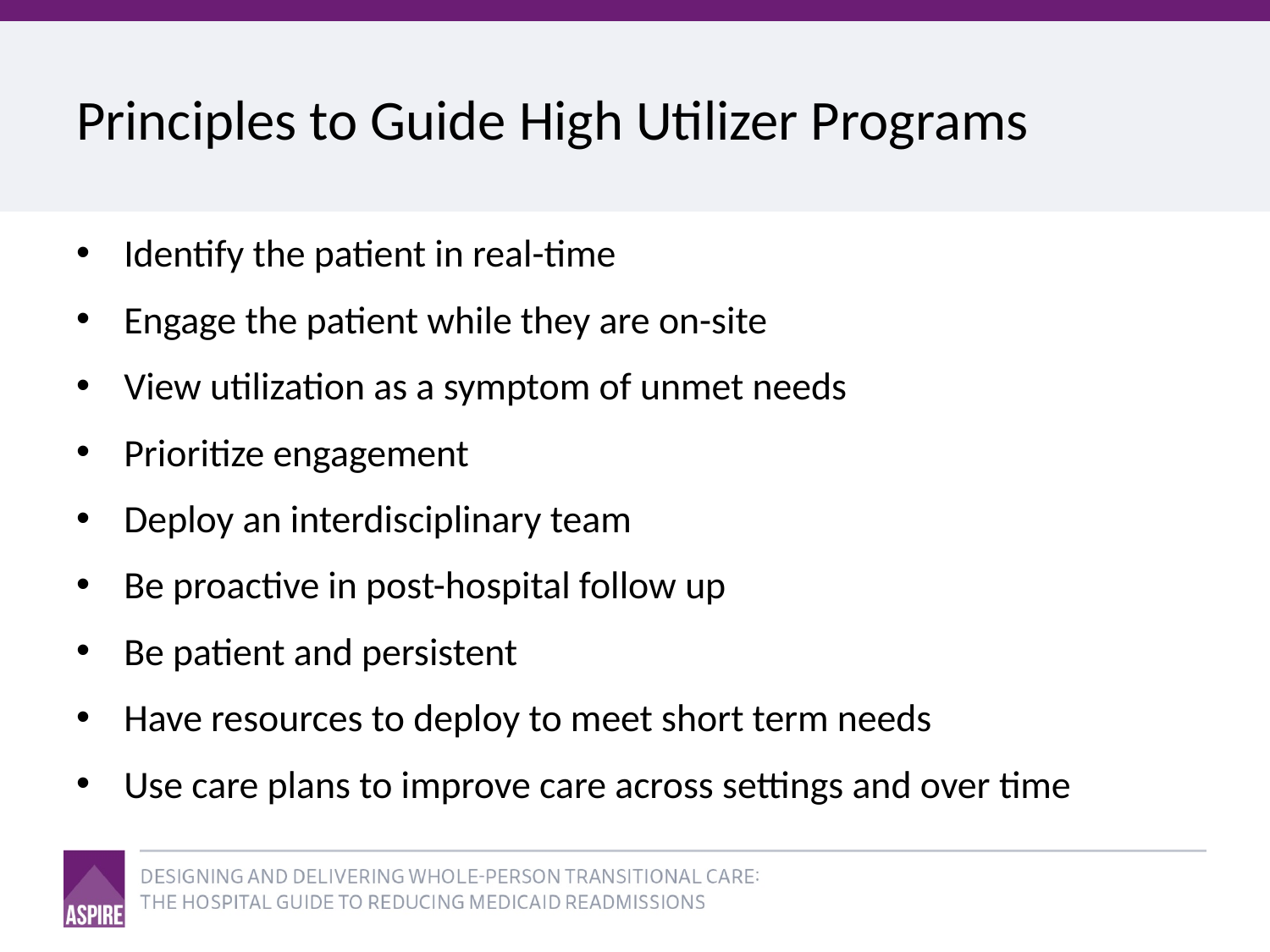

# Principles to Guide High Utilizer Programs
Identify the patient in real-time
Engage the patient while they are on-site
View utilization as a symptom of unmet needs
Prioritize engagement
Deploy an interdisciplinary team
Be proactive in post-hospital follow up
Be patient and persistent
Have resources to deploy to meet short term needs
Use care plans to improve care across settings and over time